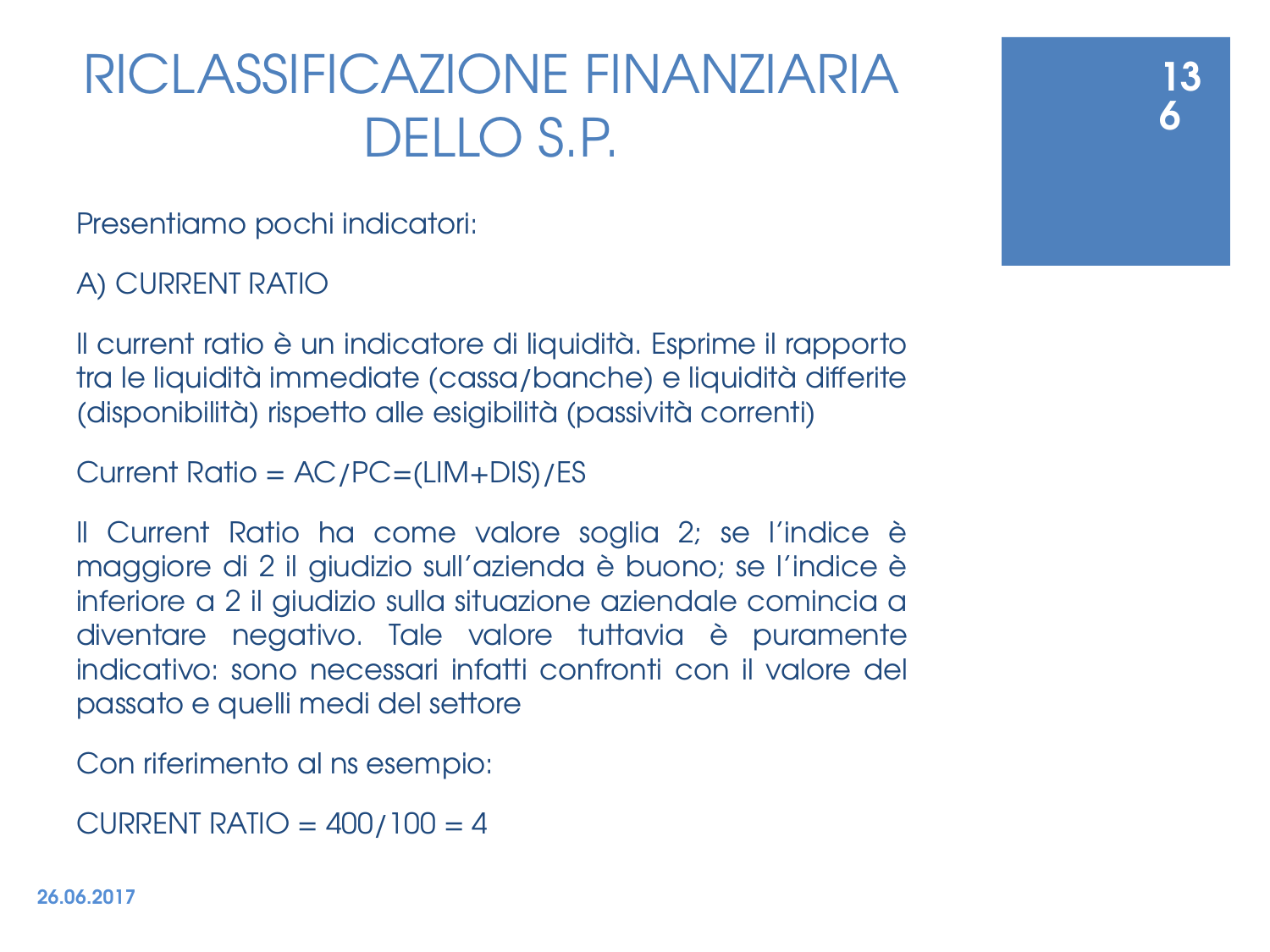

136
# RICLASSIFICAZIONE FINANZIARIA DELLO S.P.
Presentiamo pochi indicatori:
A) CURRENT RATIO
Il current ratio è un indicatore di liquidità. Esprime il rapporto tra le liquidità immediate (cassa/banche) e liquidità differite (disponibilità) rispetto alle esigibilità (passività correnti)
Current Ratio = AC/PC=(LIM+DIS)/ES
Il Current Ratio ha come valore soglia 2; se l’indice è maggiore di 2 il giudizio sull’azienda è buono; se l’indice è inferiore a 2 il giudizio sulla situazione aziendale comincia a diventare negativo. Tale valore tuttavia è puramente indicativo: sono necessari infatti confronti con il valore del passato e quelli medi del settore
Con riferimento al ns esempio:
CURRENT RATIO = 400/100 = 4

26.06.2017